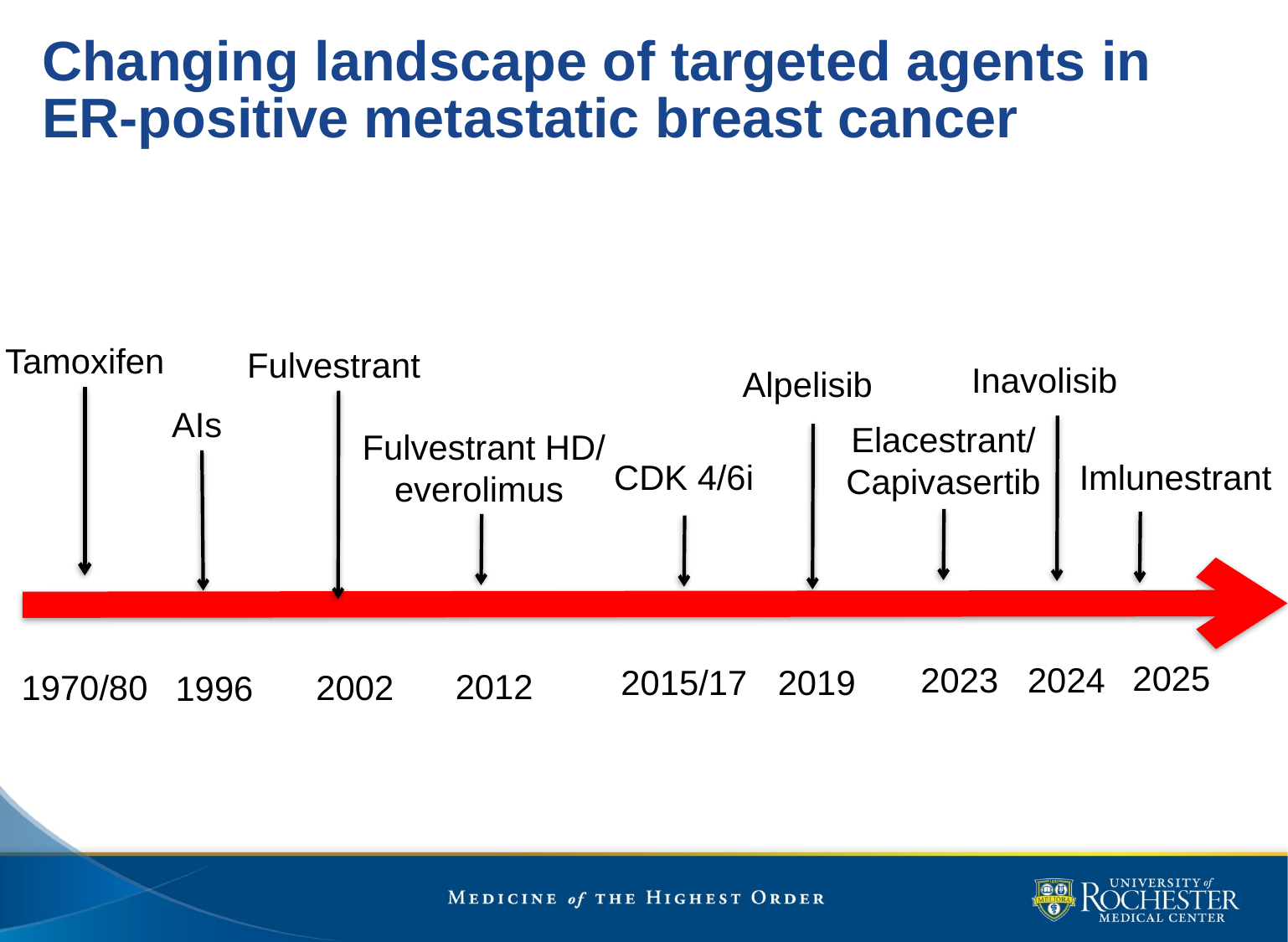

# Changing landscape of targeted agents in ER-positive metastatic breast cancer
Tamoxifen
Fulvestrant
Inavolisib
2024
Alpelisib
2019
AIs
Elacestrant/
Capivasertib
2023
Fulvestrant HD/
everolimus
CDK 4/6i
2015/17
Imlunestrant
2025
2012
1970/80
2002
1996